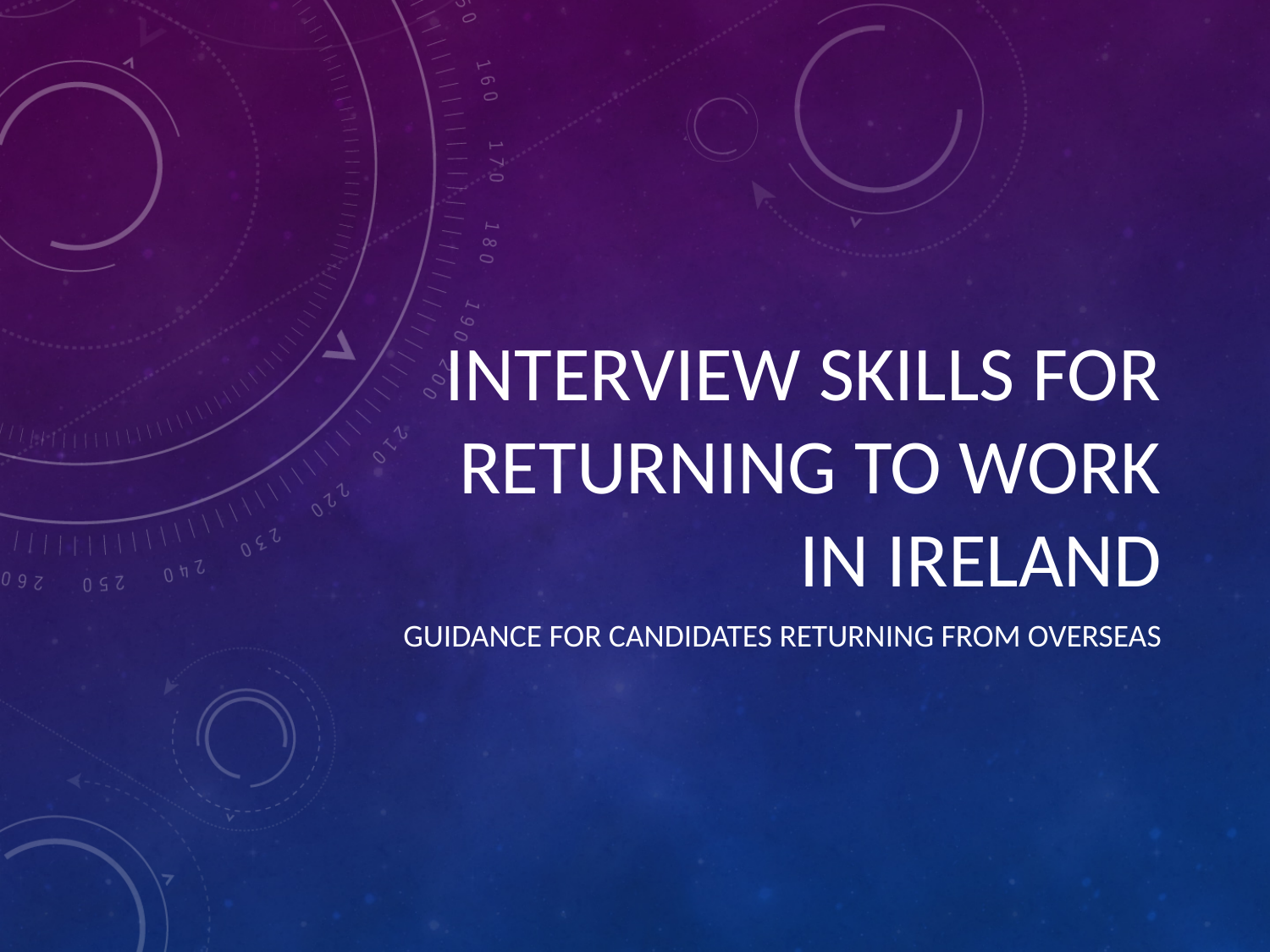

# Interview Skills for Returning to Work in Ireland
Guidance for Candidates Returning from Overseas